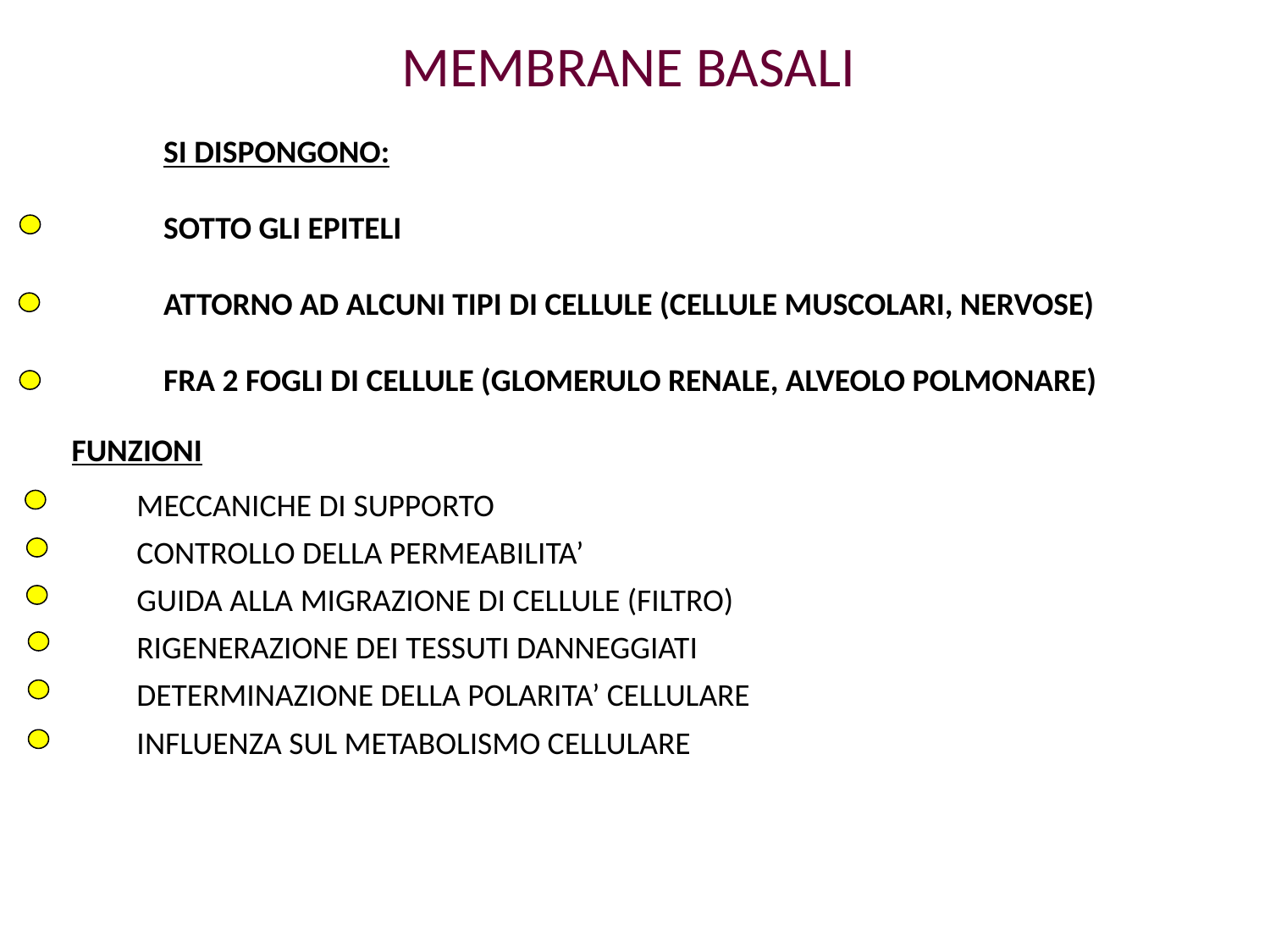

MEMBRANE BASALI
SI DISPONGONO:

SOTTO GLI EPITELI

ATTORNO AD ALCUNI TIPI DI CELLULE (CELLULE MUSCOLARI, NERVOSE)

FRA 2 FOGLI DI CELLULE (GLOMERULO RENALE, ALVEOLO POLMONARE)

FUNZIONI
MECCANICHE DI SUPPORTO
CONTROLLO DELLA PERMEABILITA’
GUIDA ALLA MIGRAZIONE DI CELLULE (FILTRO)
RIGENERAZIONE DEI TESSUTI DANNEGGIATI
DETERMINAZIONE DELLA POLARITA’ CELLULARE
INFLUENZA SUL METABOLISMO CELLULARE